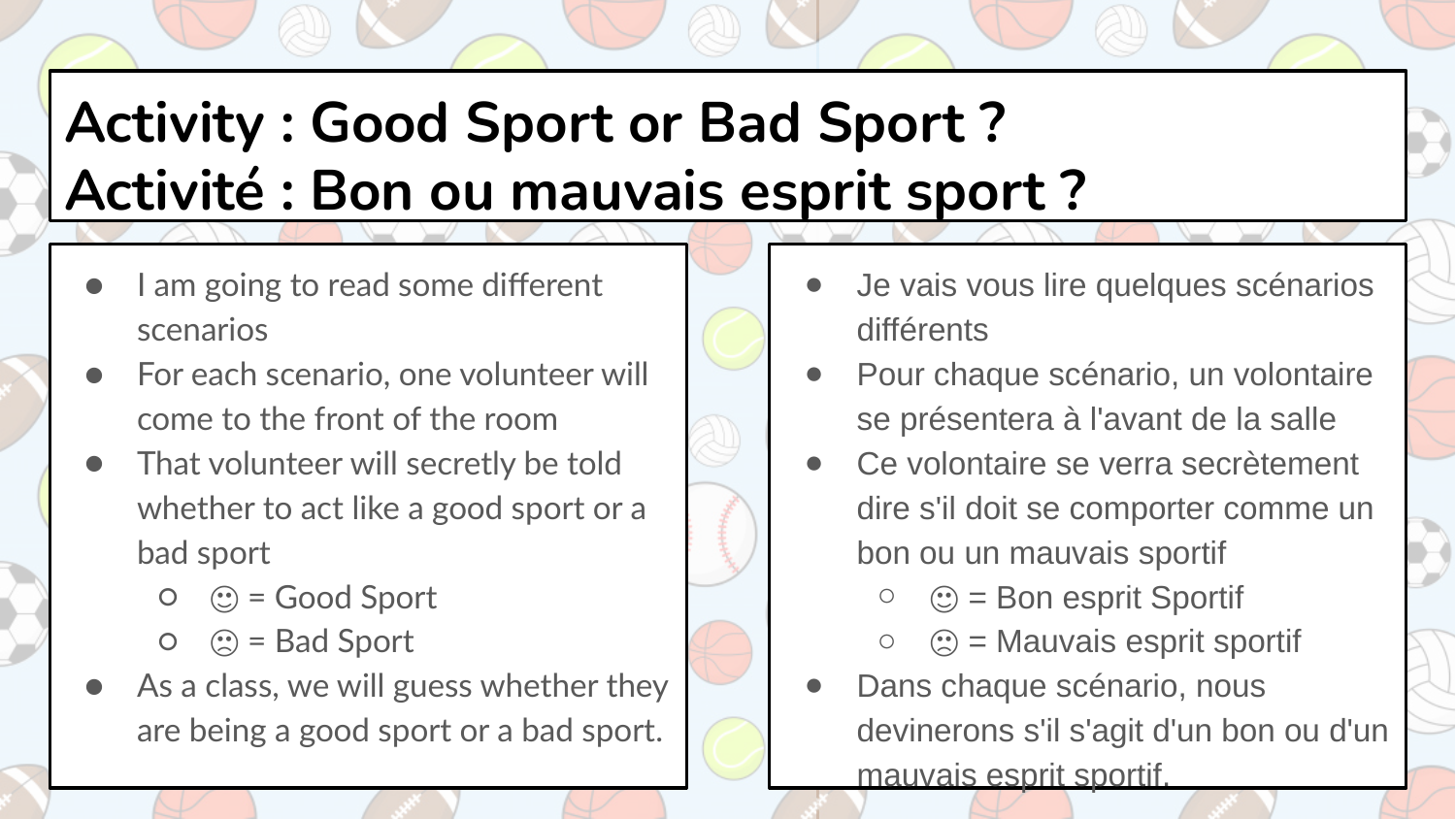

# Activity : Good Sport or Bad Sport ?
Activité : Bon ou mauvais esprit sport ?
I am going to read some different scenarios
For each scenario, one volunteer will come to the front of the room
That volunteer will secretly be told whether to act like a good sport or a bad sport
🙂 = Good Sport
🙁 = Bad Sport
As a class, we will guess whether they are being a good sport or a bad sport.
Je vais vous lire quelques scénarios différents
Pour chaque scénario, un volontaire se présentera à l'avant de la salle
Ce volontaire se verra secrètement dire s'il doit se comporter comme un bon ou un mauvais sportif
🙂 = Bon esprit Sportif
🙁 = Mauvais esprit sportif
Dans chaque scénario, nous devinerons s'il s'agit d'un bon ou d'un mauvais esprit sportif.